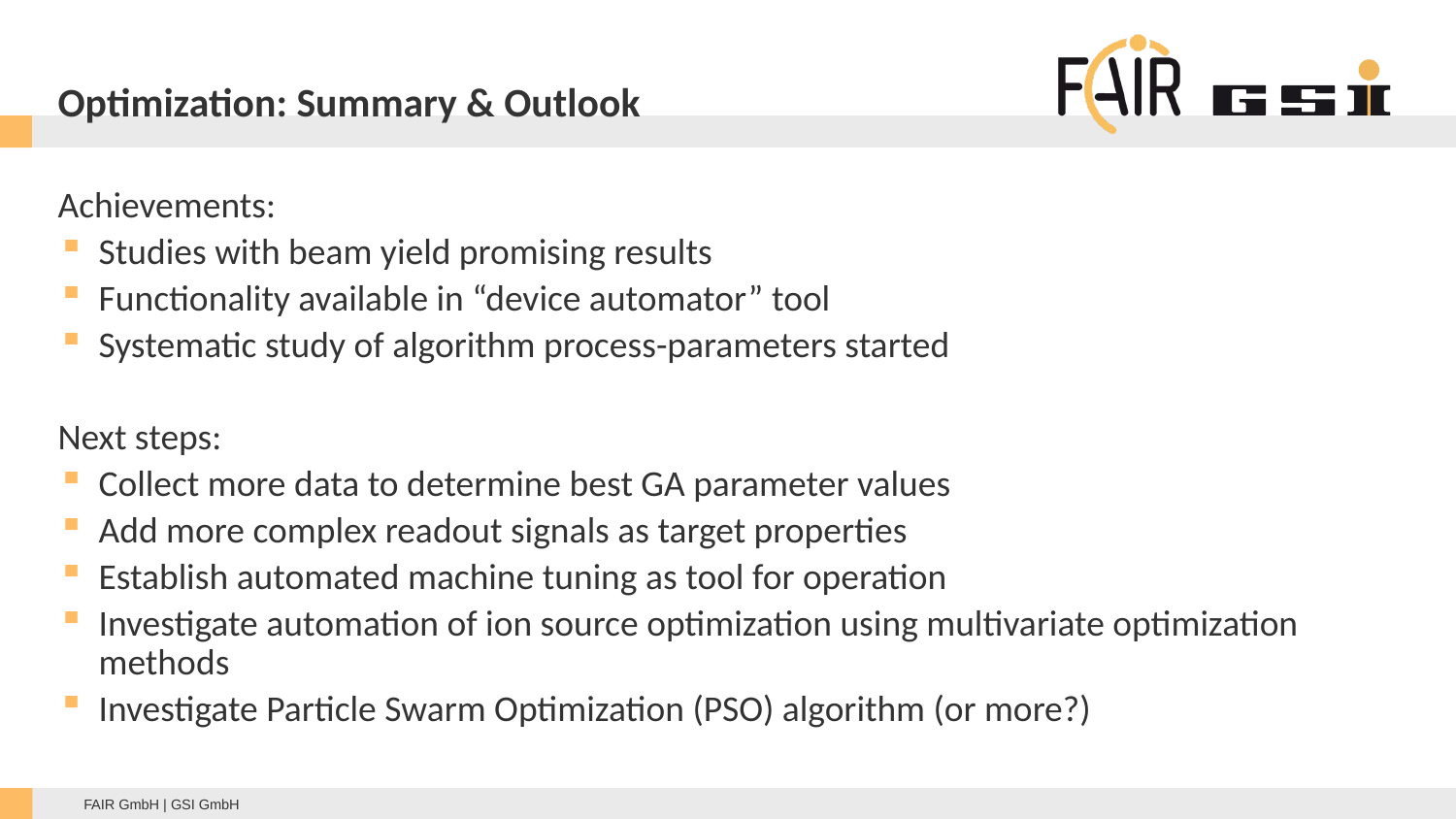

Optimization: Summary & Outlook
Achievements:
Studies with beam yield promising results
Functionality available in “device automator” tool
Systematic study of algorithm process-parameters started

Next steps:
Collect more data to determine best GA parameter values
Add more complex readout signals as target properties
Establish automated machine tuning as tool for operation
Investigate automation of ion source optimization using multivariate optimization methods
Investigate Particle Swarm Optimization (PSO) algorithm (or more?)